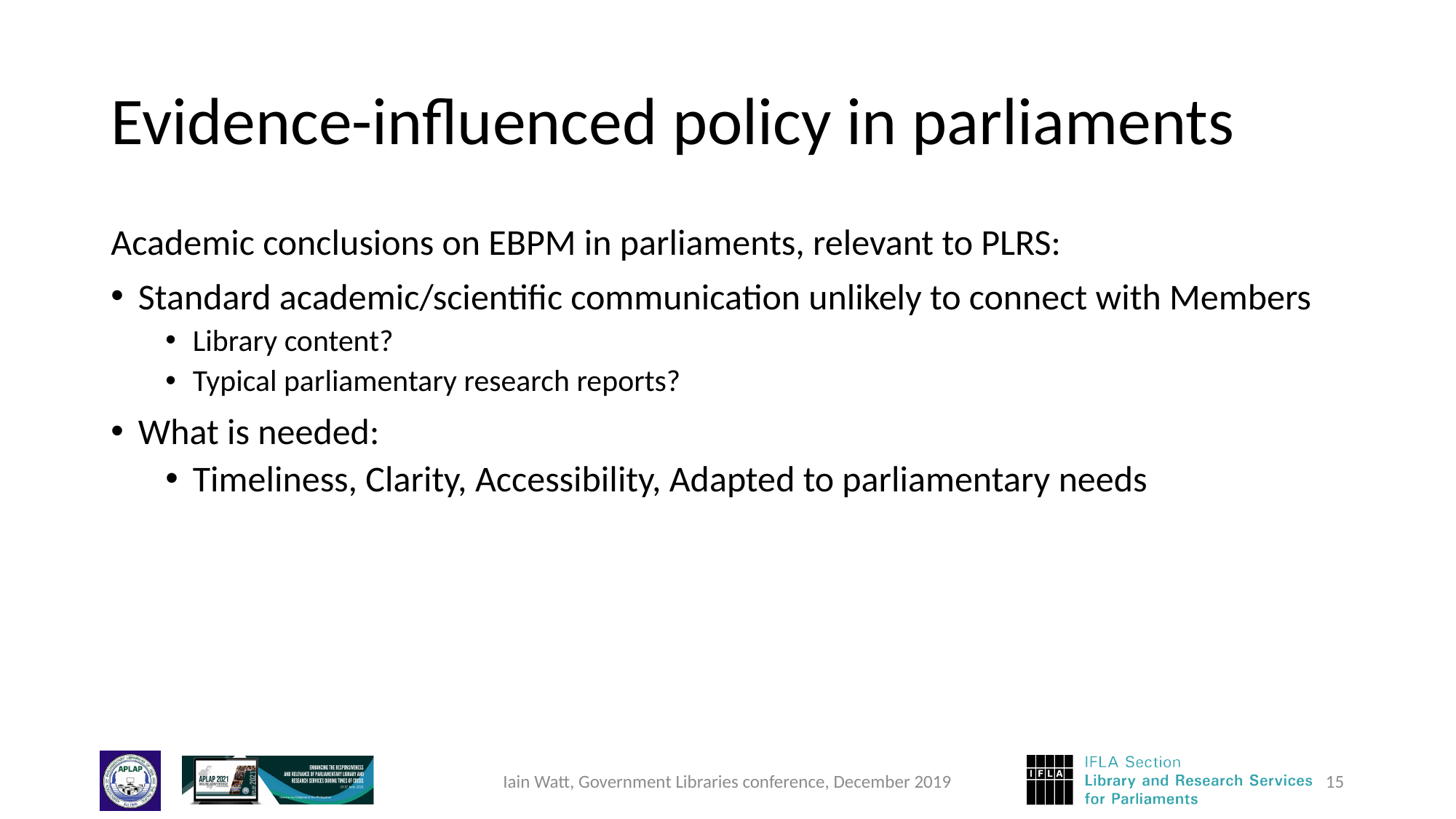

# Evidence-influenced policy in parliaments
Academic conclusions on EBPM in parliaments, relevant to PLRS:
Standard academic/scientific communication unlikely to connect with Members
Library content?
Typical parliamentary research reports?
What is needed:
Timeliness, Clarity, Accessibility, Adapted to parliamentary needs

Iain Watt, Government Libraries conference, December 2019
15